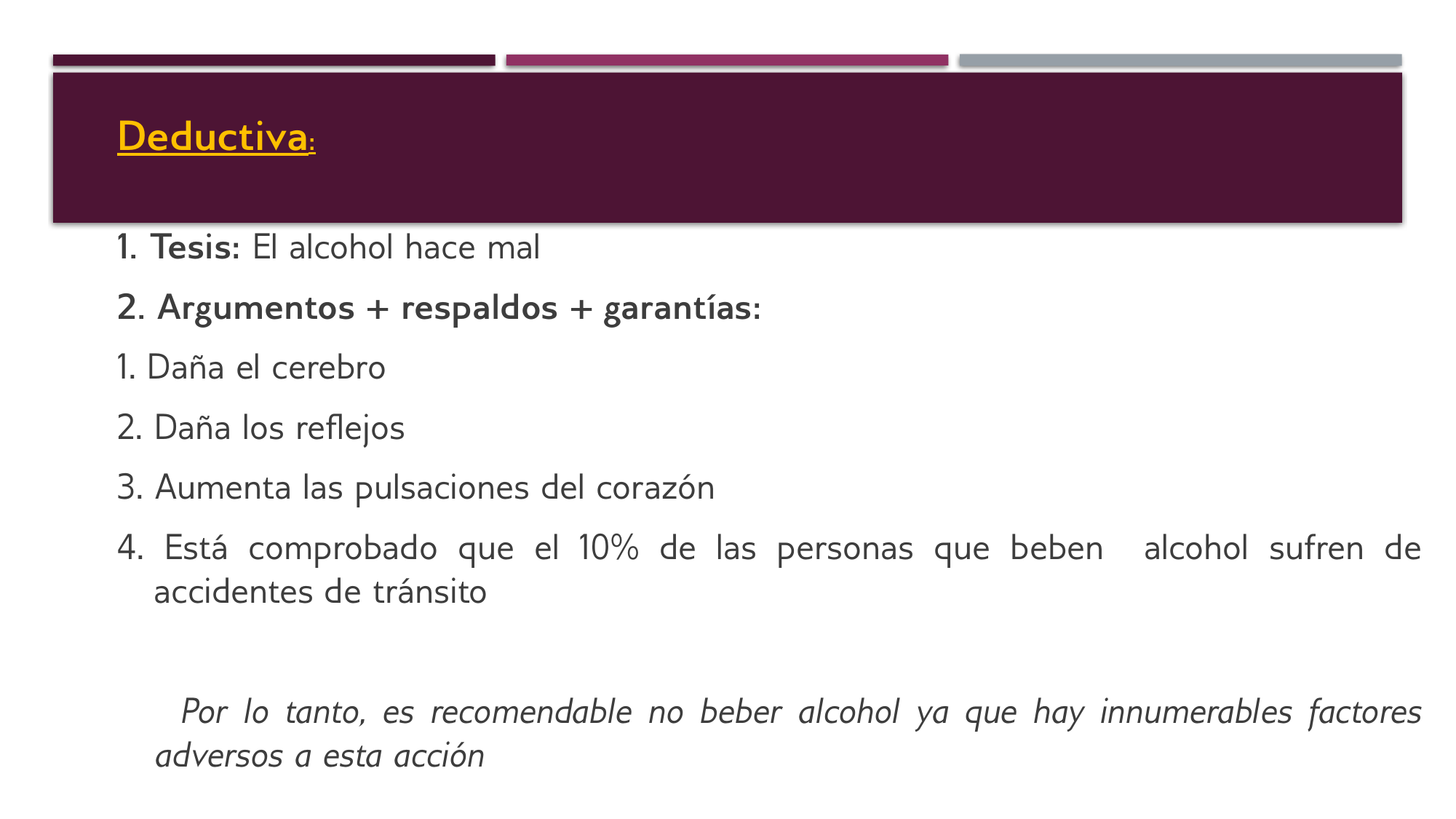

Deductiva:

1. Tesis: El alcohol hace mal
2. Argumentos + respaldos + garantías:
1. Daña el cerebro
2. Daña los reflejos
3. Aumenta las pulsaciones del corazón
4. Está comprobado que el 10% de las personas que beben  alcohol sufren de accidentes de tránsito

    Por lo tanto, es recomendable no beber alcohol ya que hay innumerables factores adversos a esta acción